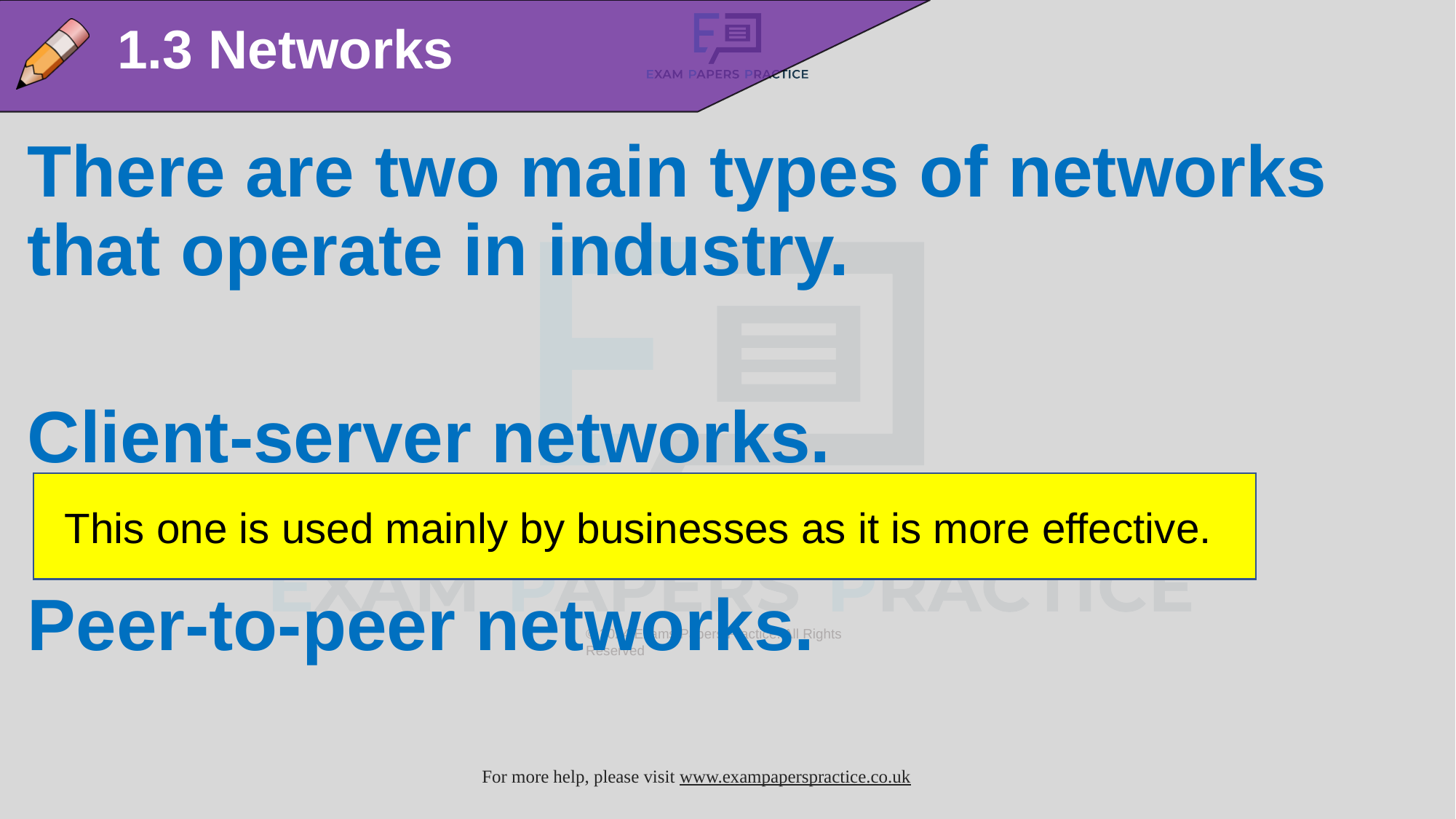

1.3 Networks
There are two main types of networks that operate in industry.

Client-server networks.

Peer-to-peer networks.

This one is used mainly by businesses as it is more effective.